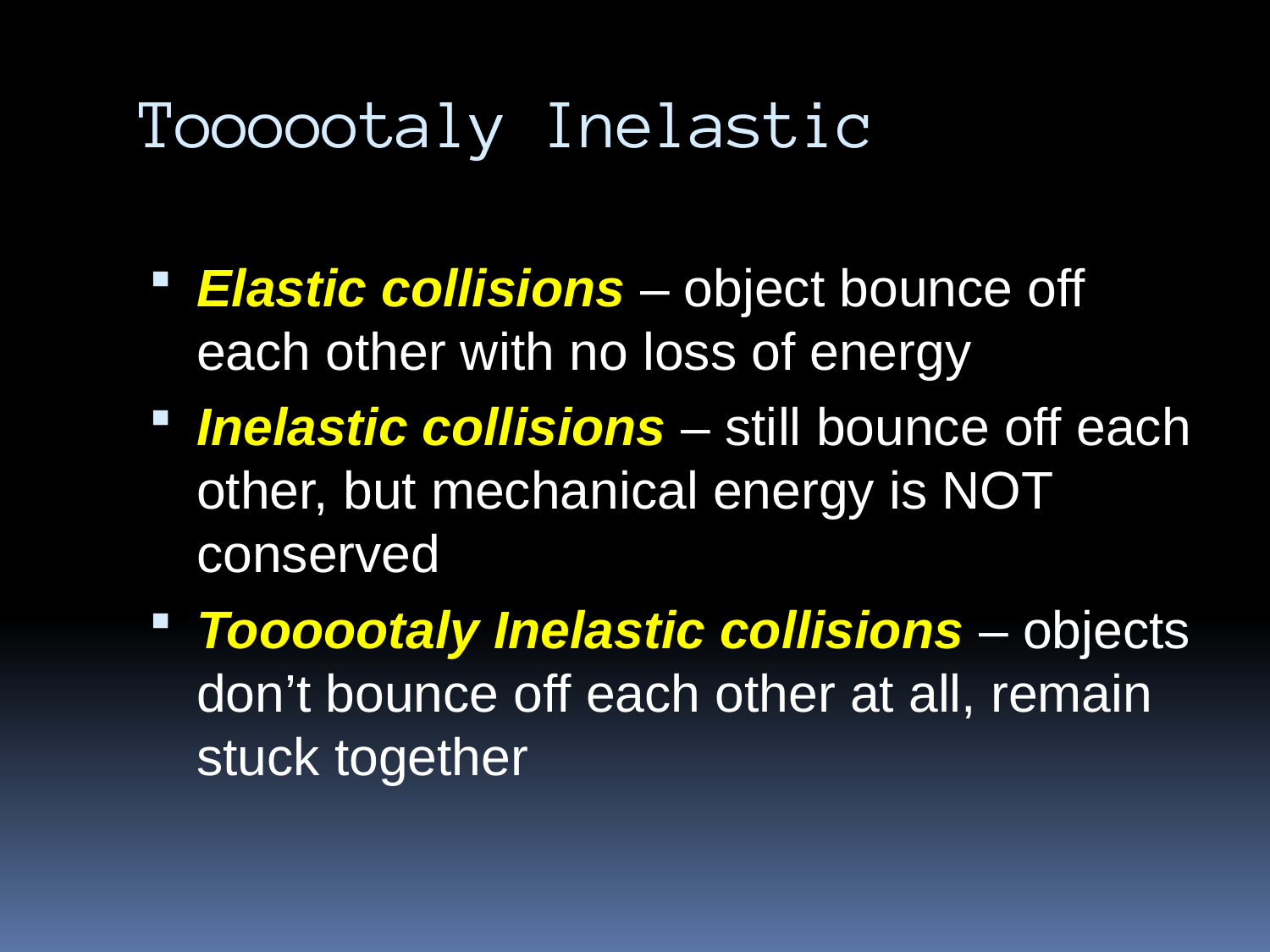

# Toooootaly Inelastic
Elastic collisions – object bounce off each other with no loss of energy
Inelastic collisions – still bounce off each other, but mechanical energy is NOT conserved
Toooootaly Inelastic collisions – objects don’t bounce off each other at all, remain stuck together